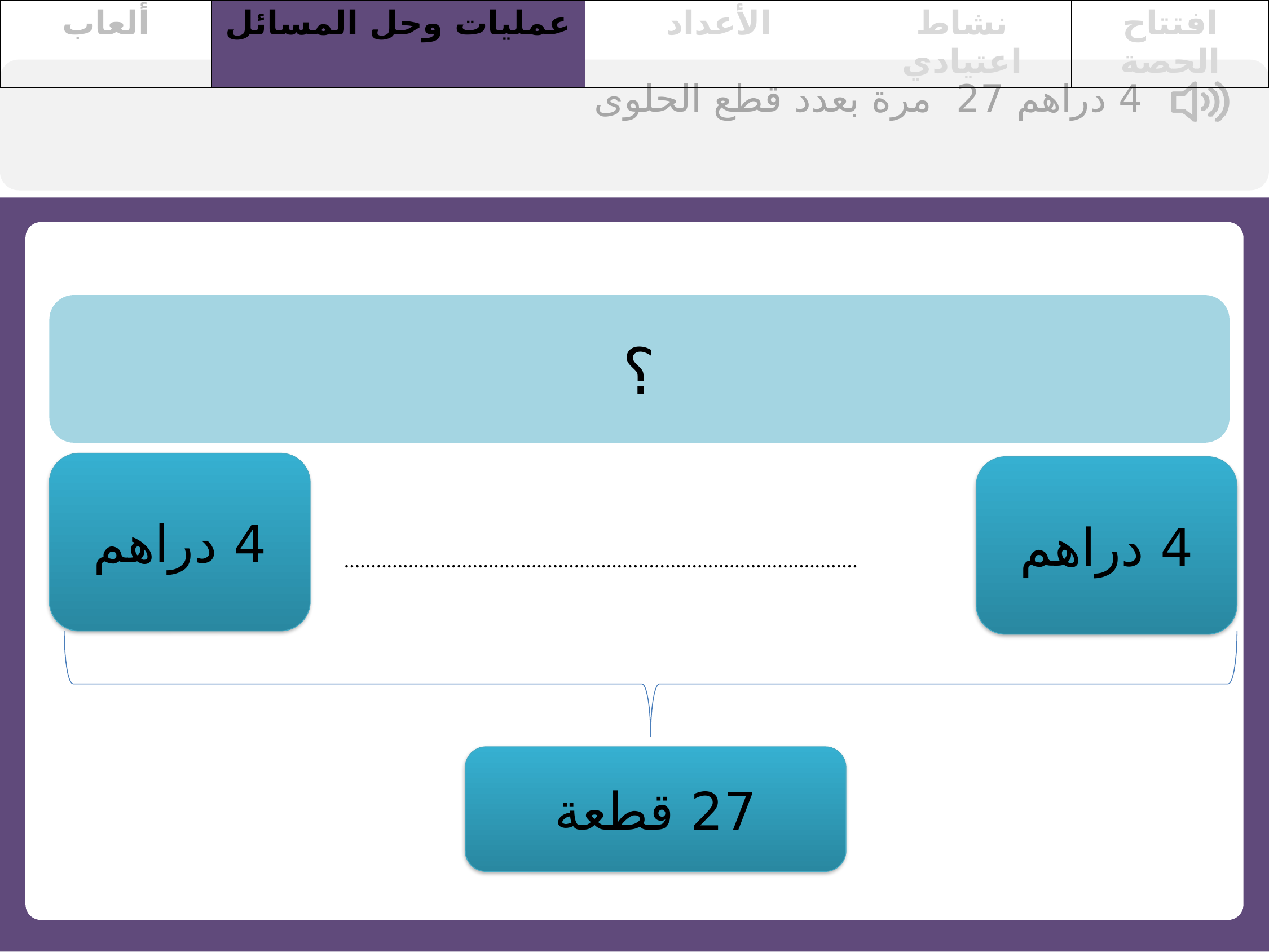

| ألعاب | عمليات وحل المسائل | الأعداد | نشاط اعتيادي | افتتاح الحصة |
| --- | --- | --- | --- | --- |

4 دراهم 27  مرة بعدد قطع الحلوى

؟
4 دراهم
4 دراهم
................................................................................................
27 قطعة